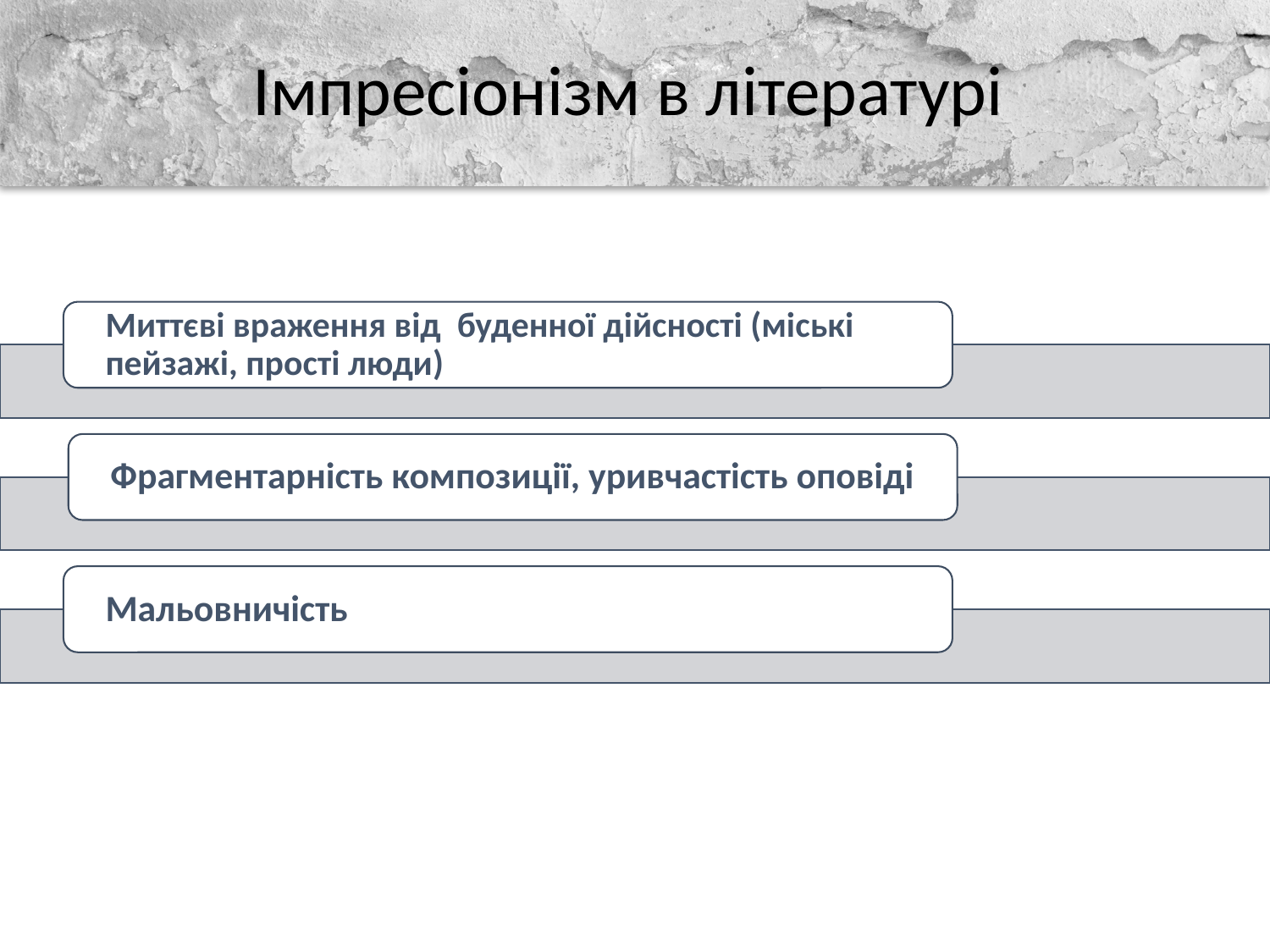

# Імпресіонізм в літературі
Миттєві враження від  буденної дійсності (міські пейзажі, прості люди)
Фрагментарність композиції, уривчастість оповіді
Мальовничість